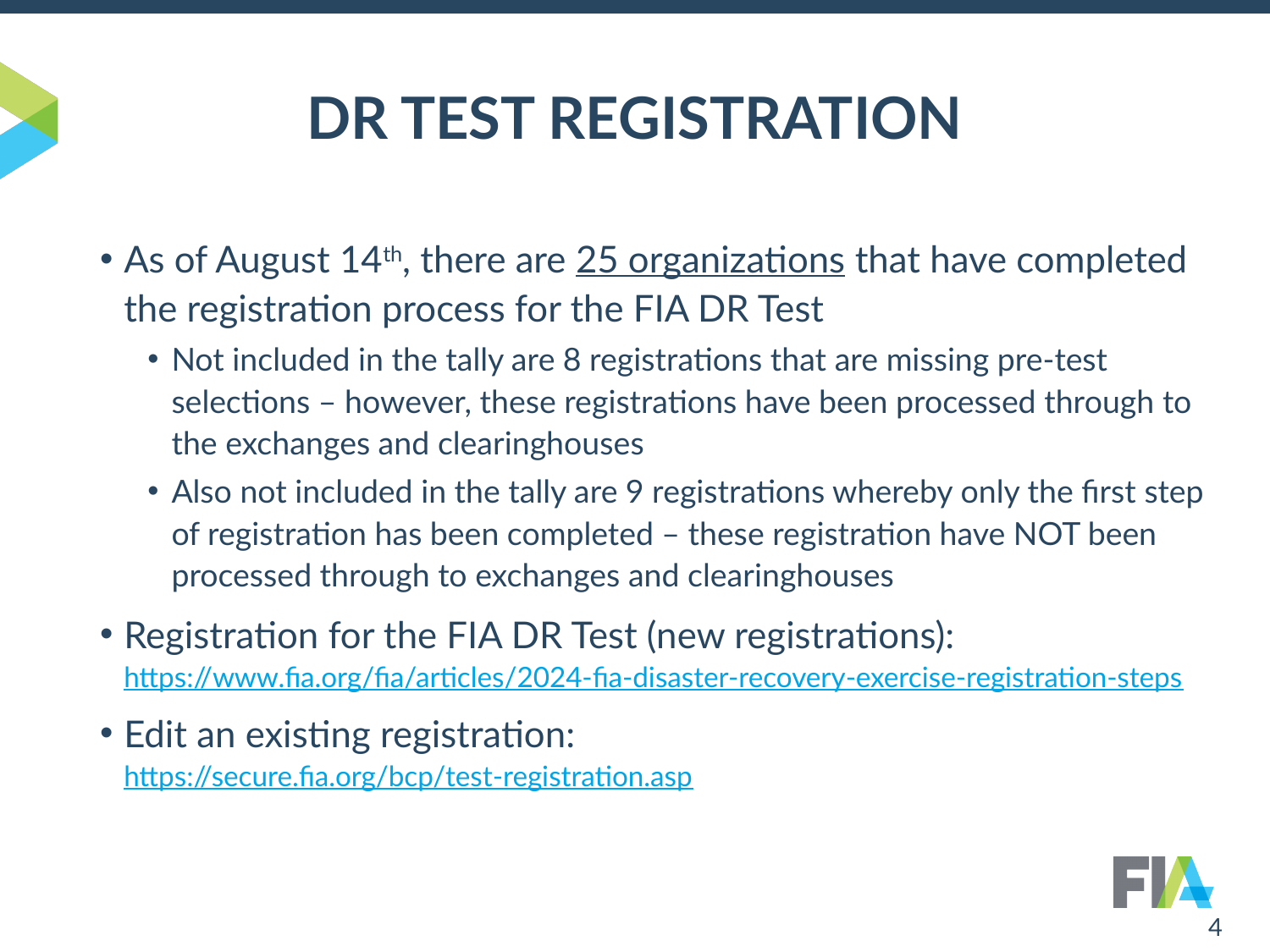

# DR TEST REGISTRATION
As of August 14th, there are 25 organizations that have completed the registration process for the FIA DR Test
Not included in the tally are 8 registrations that are missing pre-test selections – however, these registrations have been processed through to the exchanges and clearinghouses
Also not included in the tally are 9 registrations whereby only the first step of registration has been completed – these registration have NOT been processed through to exchanges and clearinghouses
Registration for the FIA DR Test (new registrations):
https://www.fia.org/fia/articles/2024-fia-disaster-recovery-exercise-registration-steps
Edit an existing registration:
https://secure.fia.org/bcp/test-registration.asp